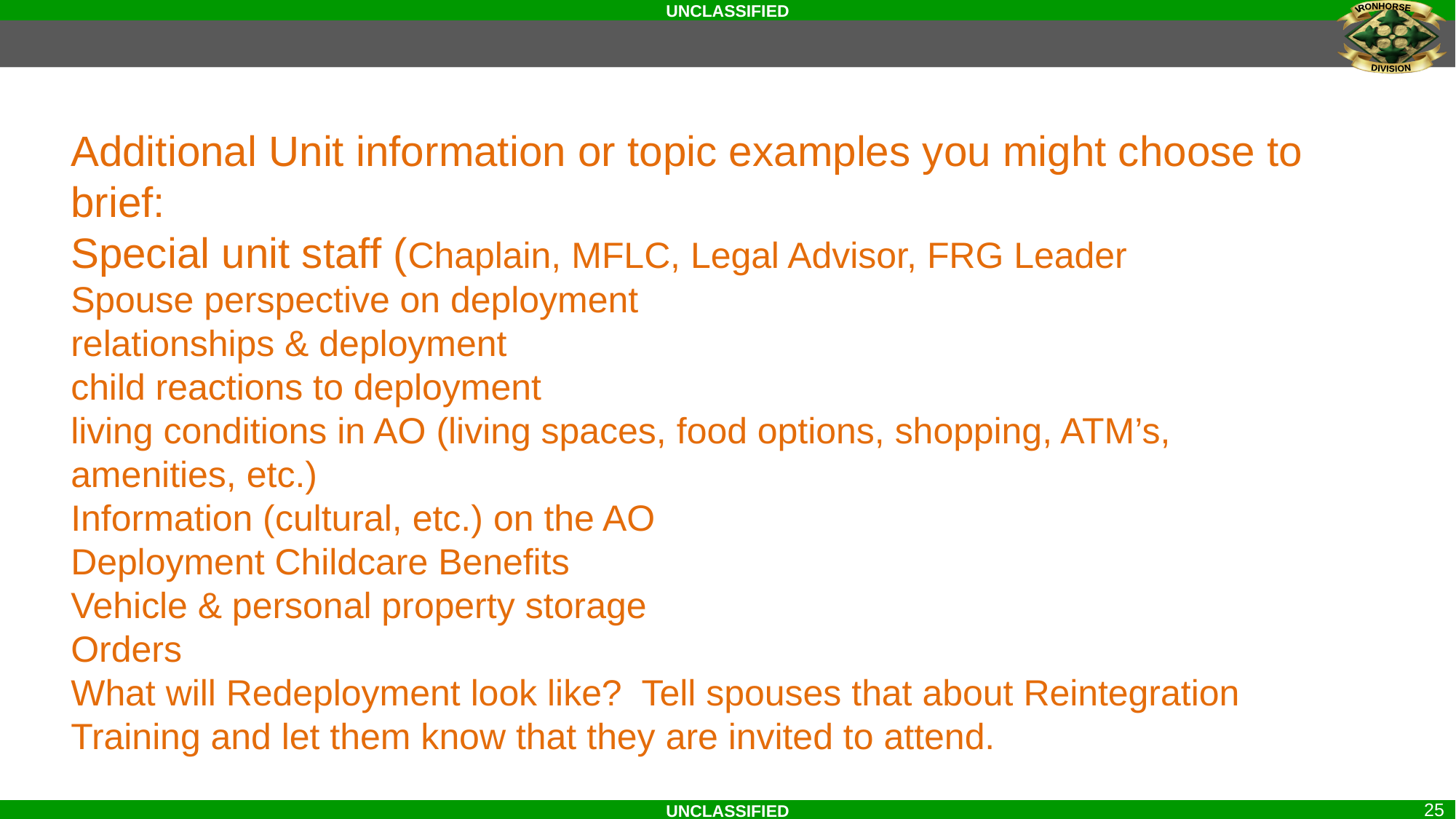

#

Additional Unit information or topic examples you might choose to brief:
Special unit staff (Chaplain, MFLC, Legal Advisor, FRG Leader
Spouse perspective on deployment
relationships & deployment
child reactions to deployment
living conditions in AO (living spaces, food options, shopping, ATM’s, amenities, etc.)
Information (cultural, etc.) on the AO
Deployment Childcare Benefits
Vehicle & personal property storage
Orders
What will Redeployment look like?  Tell spouses that about Reintegration Training and let them know that they are invited to attend.
25